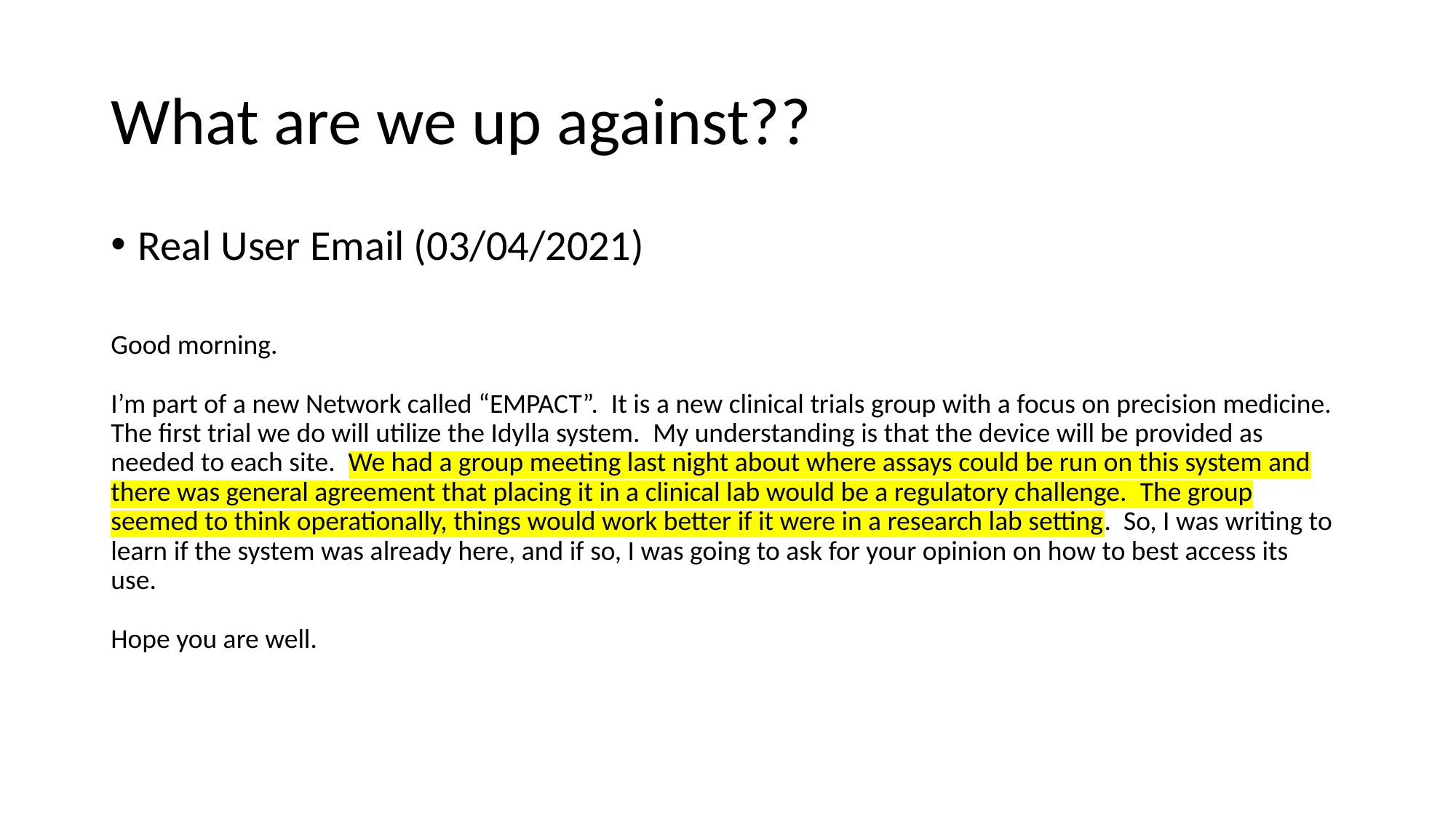

# What are we up against??
Real User Email (03/04/2021)

Good morning.

I’m part of a new Network called “EMPACT”.  It is a new clinical trials group with a focus on precision medicine.  The first trial we do will utilize the Idylla system.  My understanding is that the device will be provided as needed to each site.  We had a group meeting last night about where assays could be run on this system and there was general agreement that placing it in a clinical lab would be a regulatory challenge.  The group seemed to think operationally, things would work better if it were in a research lab setting.  So, I was writing to learn if the system was already here, and if so, I was going to ask for your opinion on how to best access its use.

Hope you are well.